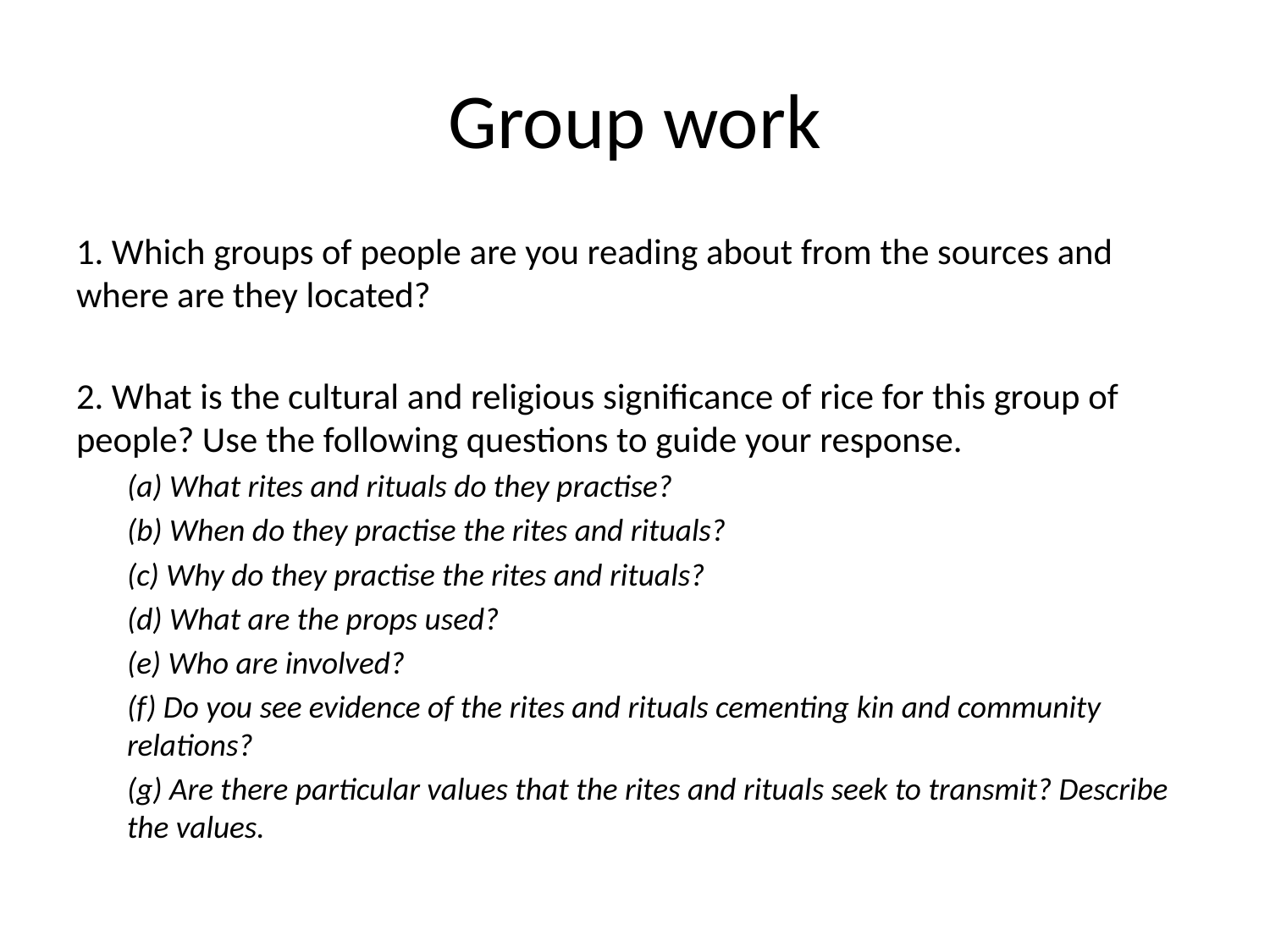

# Group work
1. Which groups of people are you reading about from the sources and where are they located?

2. What is the cultural and religious significance of rice for this group of people? Use the following questions to guide your response.
(a) What rites and rituals do they practise?
(b) When do they practise the rites and rituals?
(c) Why do they practise the rites and rituals?
(d) What are the props used?
(e) Who are involved?
(f) Do you see evidence of the rites and rituals cementing kin and community relations?
(g) Are there particular values that the rites and rituals seek to transmit? Describe the values.